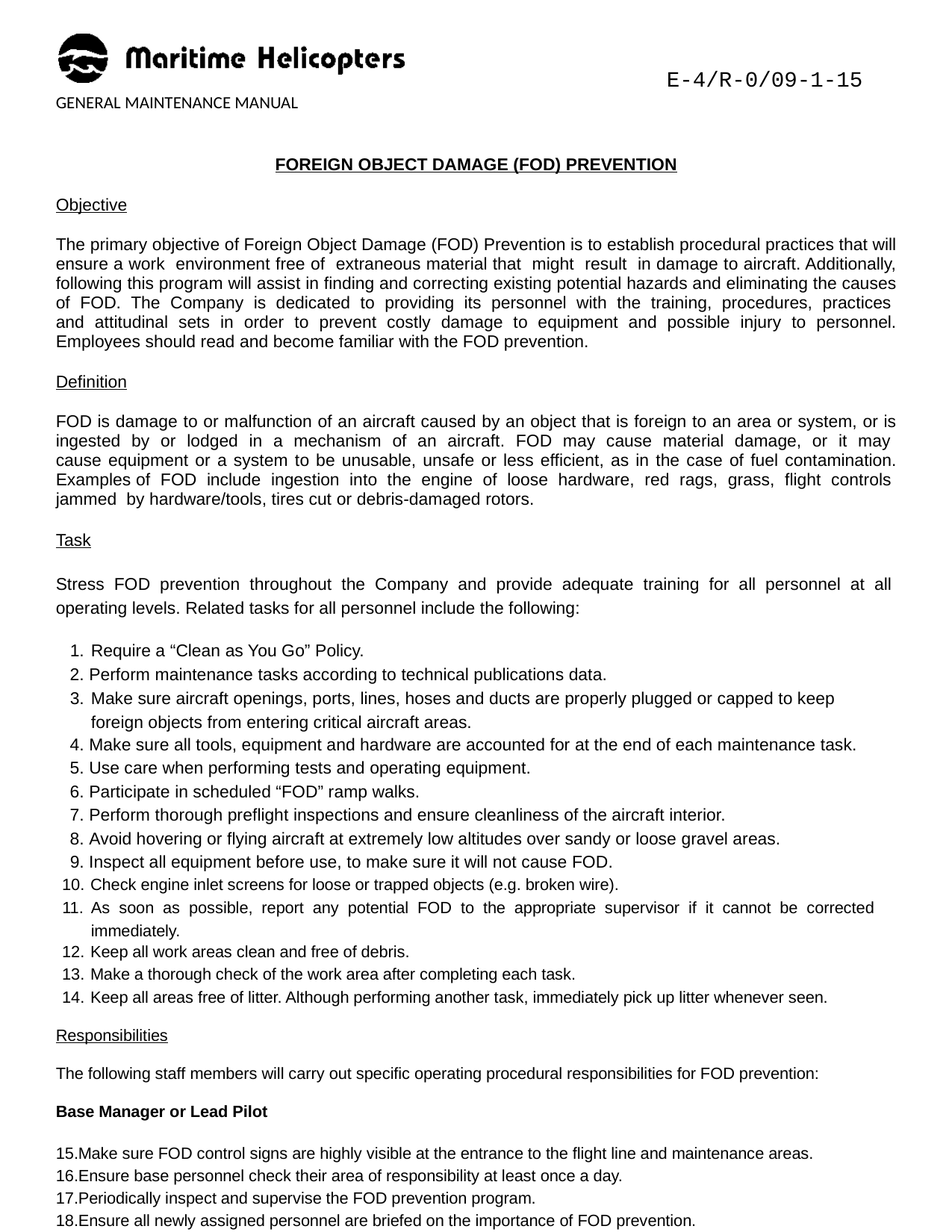

E-4/R-0/09-1-15
GENERAL MAINTENANCE MANUAL

FOREIGN OBJECT DAMAGE (FOD) PREVENTION

Objective

The primary objective of Foreign Object Damage (FOD) Prevention is to establish procedural practices that will ensure a work  environment free of  extraneous material that  might  result  in damage to aircraft. Additionally, following this program will assist in finding and correcting existing potential hazards and eliminating the causes of  FOD.  The  Company  is  dedicated  to  providing  its  personnel  with  the  training,  procedures,  practices  and attitudinal sets in order to prevent costly damage to equipment and possible injury to personnel. Employees should read and become familiar with the FOD prevention.

Definition

FOD is damage to or malfunction of an aircraft caused by an object that is foreign to an area or system, or is ingested  by  or  lodged  in  a  mechanism  of  an  aircraft.  FOD  may  cause  material  damage,  or  it  may  cause equipment or a system to be unusable, unsafe or less efficient, as in the case of fuel contamination. Examples of  FOD  include  ingestion  into  the  engine  of  loose  hardware,  red  rags,  grass,  flight  controls  jammed  by hardware/tools, tires cut or debris-damaged rotors.

Task

Stress  FOD  prevention  throughout  the  Company  and  provide  adequate  training  for  all  personnel  at  all operating levels. Related tasks for all personnel include the following:

Require a “Clean as You Go” Policy.
Perform maintenance tasks according to technical publications data.
Make sure aircraft openings, ports, lines, hoses and ducts are properly plugged or capped to keep foreign objects from entering critical aircraft areas.
Make sure all tools, equipment and hardware are accounted for at the end of each maintenance task.
Use care when performing tests and operating equipment.
Participate in scheduled “FOD” ramp walks.
Perform thorough preflight inspections and ensure cleanliness of the aircraft interior.
Avoid hovering or flying aircraft at extremely low altitudes over sandy or loose gravel areas.
Inspect all equipment before use, to make sure it will not cause FOD.
Check engine inlet screens for loose or trapped objects (e.g. broken wire).
As  soon  as  possible,  report  any  potential  FOD  to  the  appropriate  supervisor  if  it  cannot  be  corrected immediately.
Keep all work areas clean and free of debris.
Make a thorough check of the work area after completing each task.
Keep all areas free of litter. Although performing another task, immediately pick up litter whenever seen.

Responsibilities

The following staff members will carry out specific operating procedural responsibilities for FOD prevention:

Base Manager or Lead Pilot

Make sure FOD control signs are highly visible at the entrance to the flight line and maintenance areas.
Ensure base personnel check their area of responsibility at least once a day.
Periodically inspect and supervise the FOD prevention program.
Ensure all newly assigned personnel are briefed on the importance of FOD prevention.
Ensure customer supported personnel are briefed on the importance of FOD prevention.